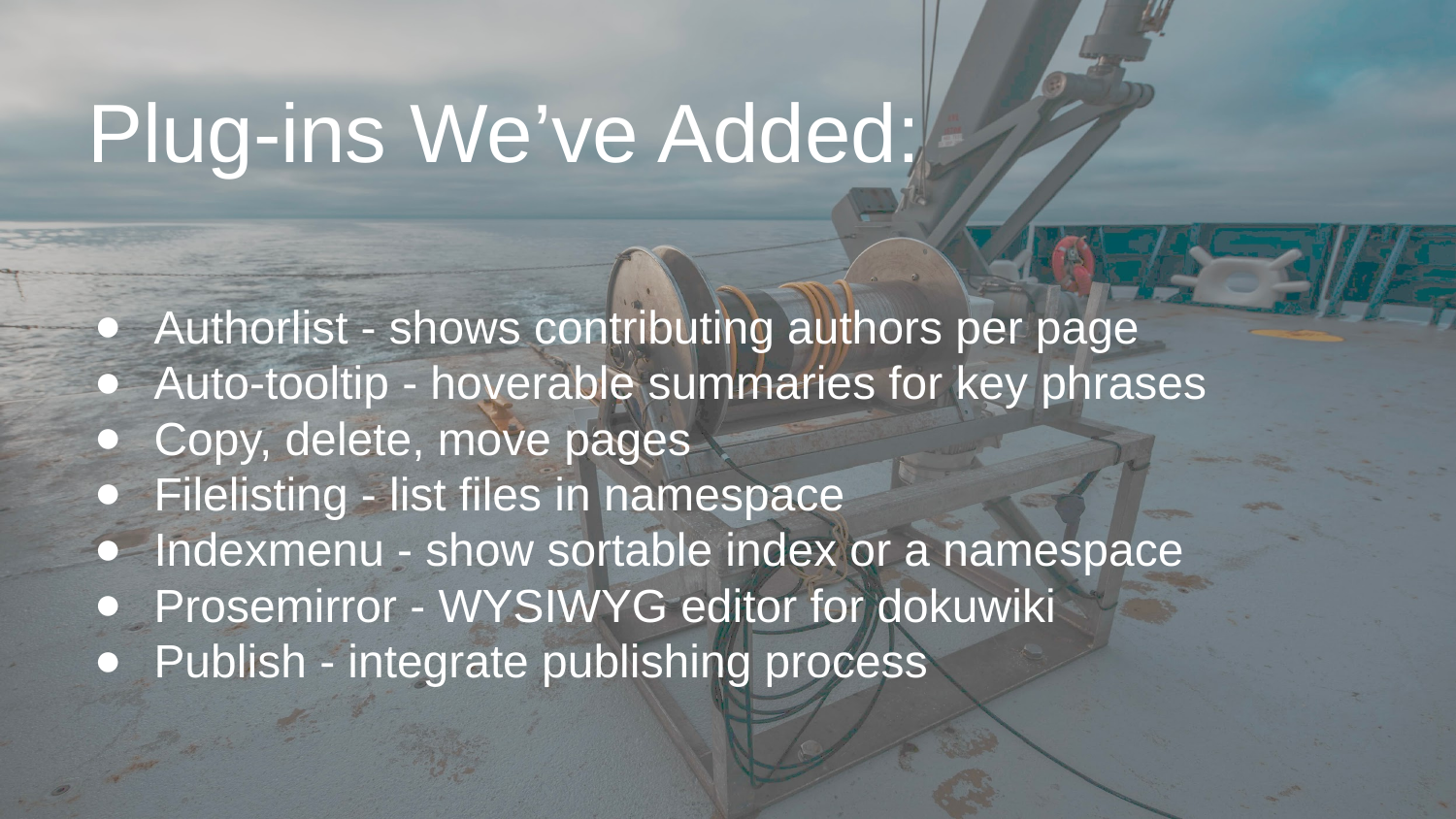

Plug-ins We’ve Added:
Authorlist - shows contributing authors per page
Auto-tooltip - hoverable summaries for key phrases
Copy, delete, move pages
Filelisting - list files in namespace
Indexmenu - show sortable index or a namespace
Prosemirror - WYSIWYG editor for dokuwiki
Publish - integrate publishing process